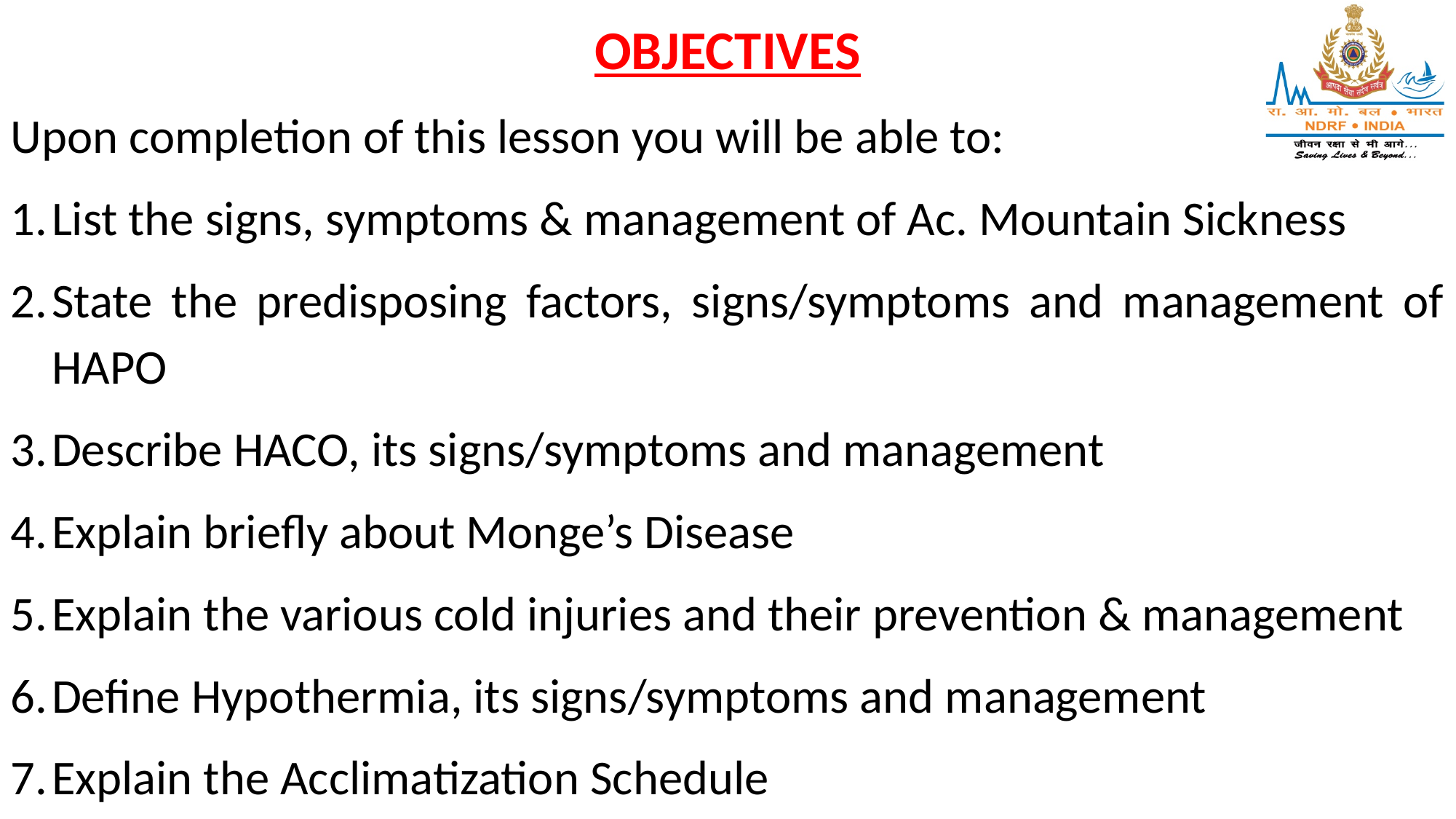

OBJECTIVES
Upon completion of this lesson you will be able to:
List the signs, symptoms & management of Ac. Mountain Sickness
State the predisposing factors, signs/symptoms and management of HAPO
Describe HACO, its signs/symptoms and management
Explain briefly about Monge’s Disease
Explain the various cold injuries and their prevention & management
Define Hypothermia, its signs/symptoms and management
Explain the Acclimatization Schedule